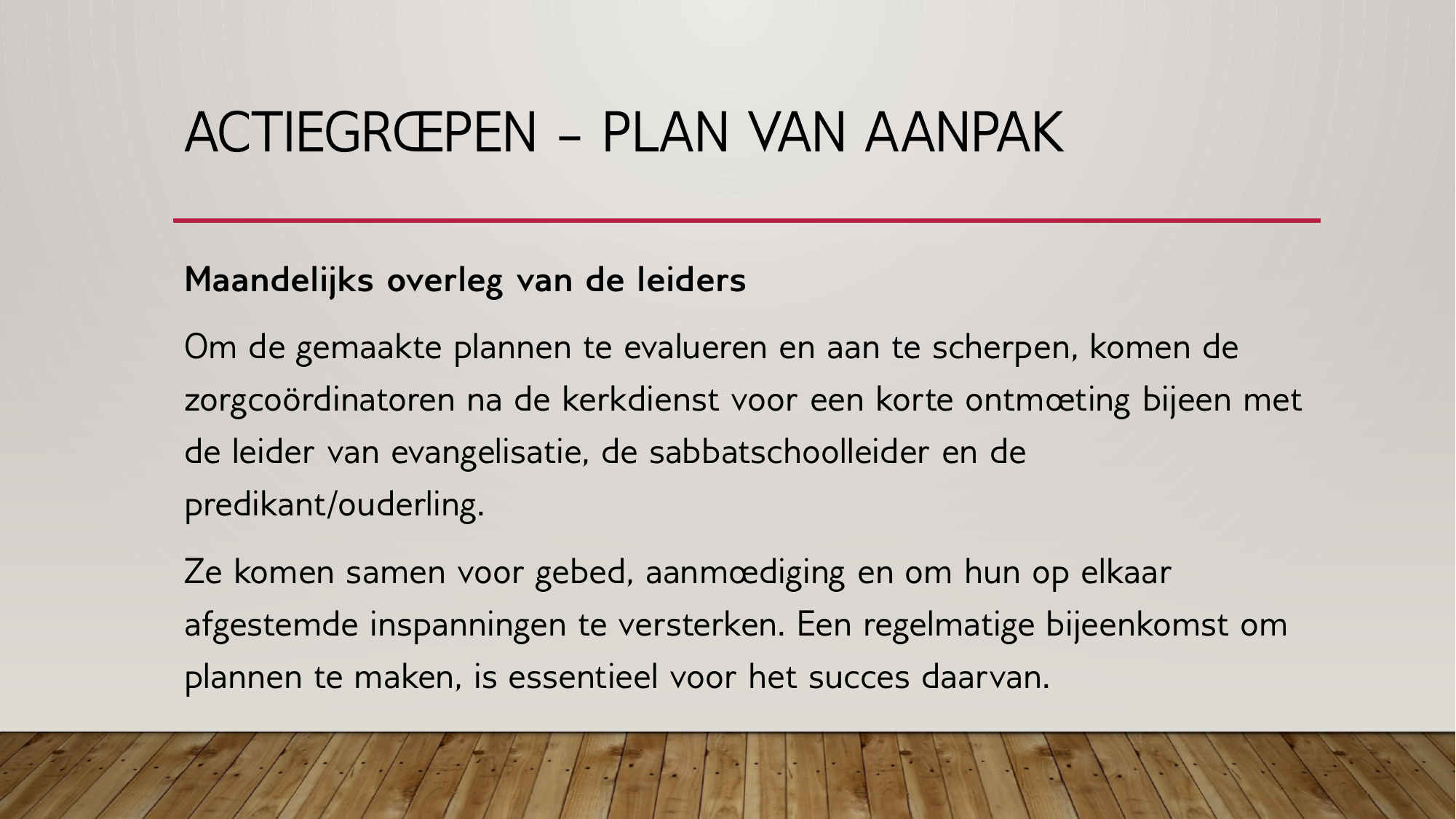

# Actiegroepen – plan van aanpak
Maandelijks overleg van de leiders
Om de gemaakte plannen te evalueren en aan te scherpen, komen de zorgcoördinatoren na de kerkdienst voor een korte ontmoeting bijeen met de leider van evangelisatie, de sabbatschoolleider en de predikant/ouderling.
Ze komen samen voor gebed, aanmoediging en om hun op elkaar afgestemde inspanningen te versterken. Een regelmatige bijeenkomst om plannen te maken, is essentieel voor het succes daarvan.